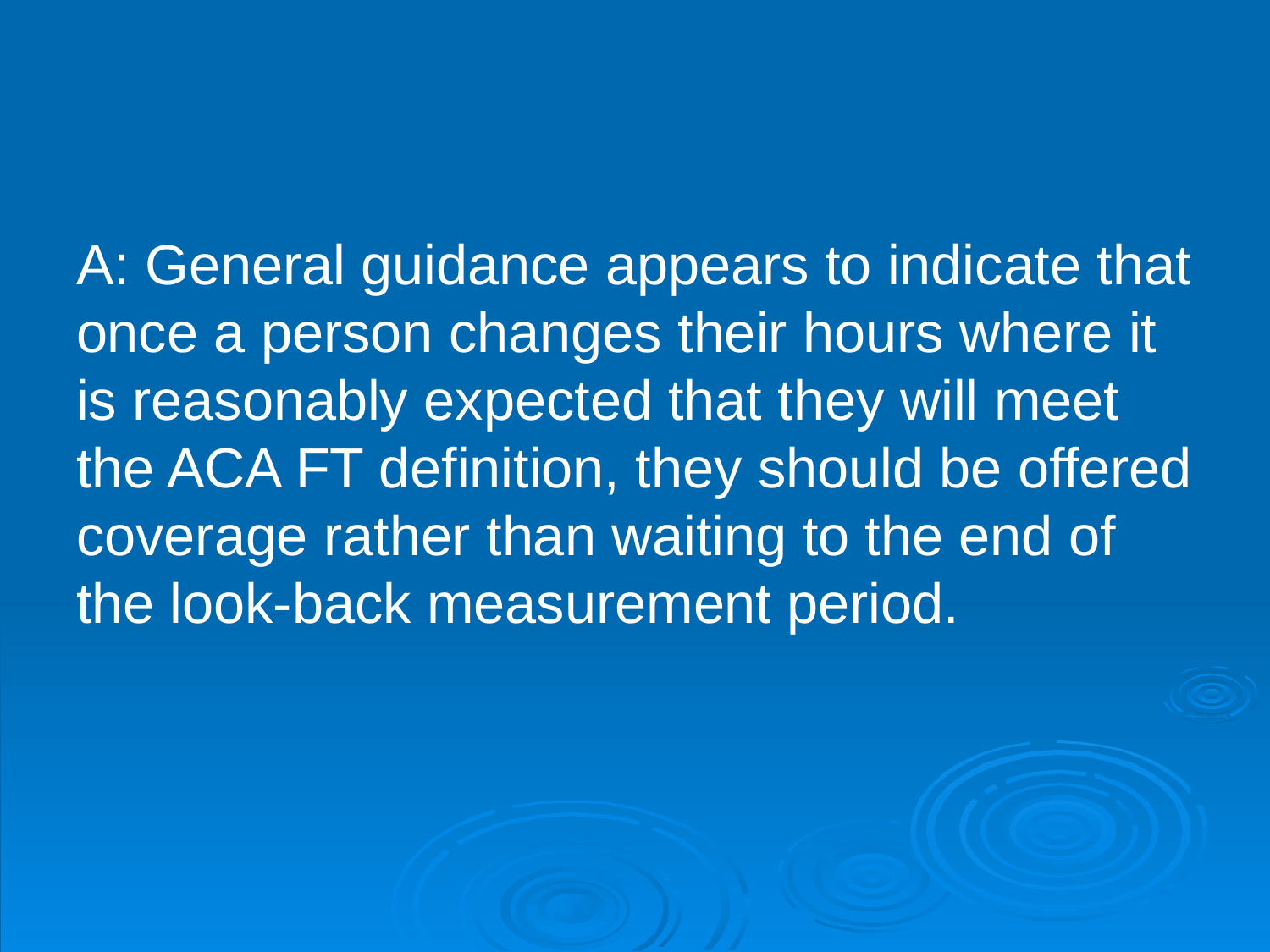

#
A: General guidance appears to indicate that once a person changes their hours where it is reasonably expected that they will meet the ACA FT definition, they should be offered coverage rather than waiting to the end of the look-back measurement period.